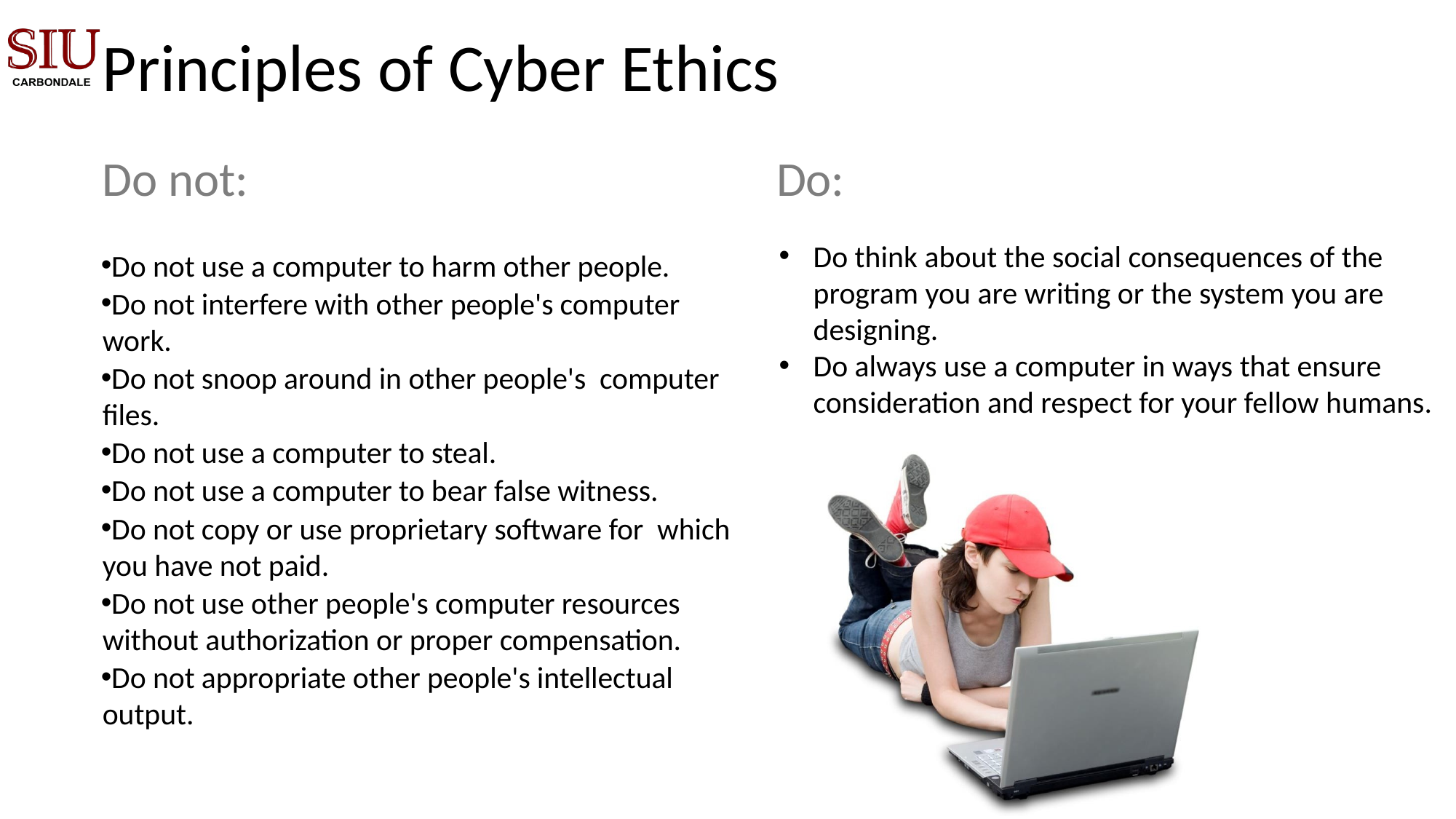

# Principles of Cyber Ethics
Do not:
Do:
Do think about the social consequences of the  program you are writing or the system you are  designing.
Do always use a computer in ways that ensure consideration and respect for your fellow humans.
Do not use a computer to harm other people.
Do not interfere with other people's computer  work.
Do not snoop around in other people's  computer files.
Do not use a computer to steal.
Do not use a computer to bear false witness.
Do not copy or use proprietary software for  which you have not paid.
Do not use other people's computer resources  without authorization or proper compensation.
Do not appropriate other people's intellectual  output.